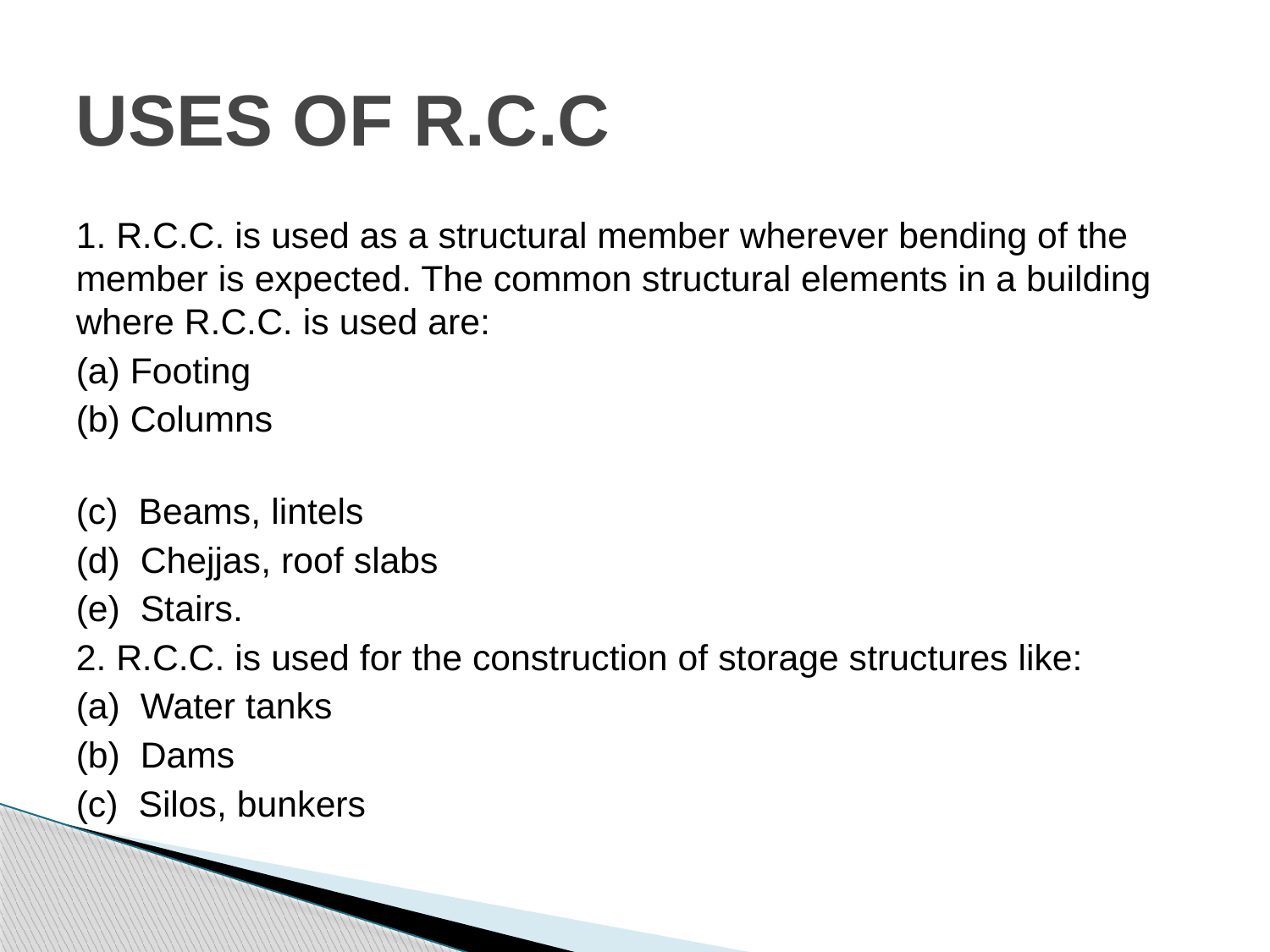

# USES OF R.C.C
1. R.C.C. is used as a structural member wherever bending of the member is expected. The common structural elements in a building where R.C.C. is used are:
(a) Footing
(b) Columns
(c)  Beams, lintels
(d)  Chejjas, roof slabs
(e)  Stairs.
2. R.C.C. is used for the construction of storage structures like:
(a)  Water tanks
(b)  Dams
(c)  Silos, bunkers